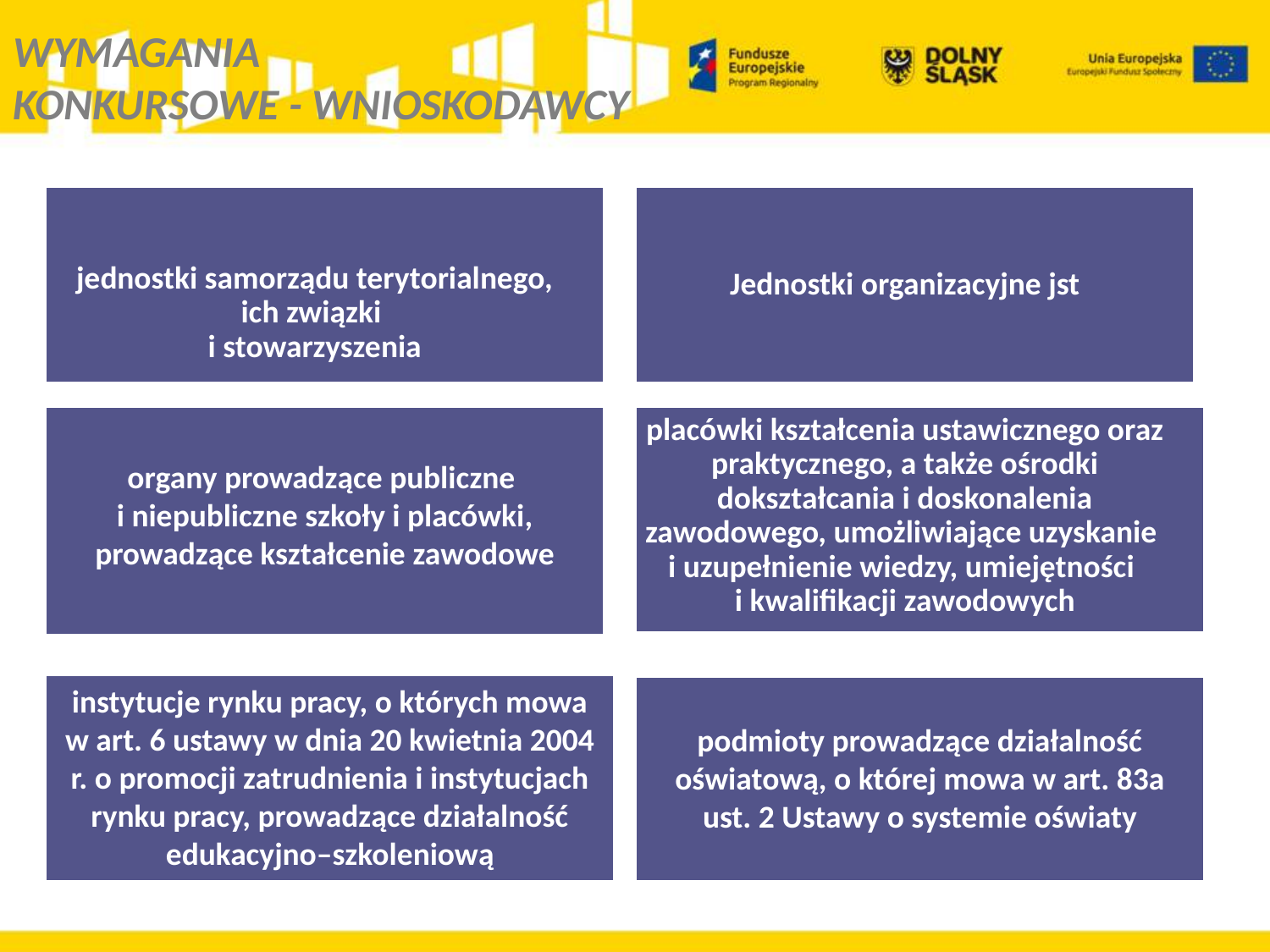

WYMAGANIA
KONKURSOWE - WNIOSKODAWCY

Jednostki organizacyjne jst

jednostki samorządu terytorialnego, ich związki
i stowarzyszenia

organy prowadzące publiczne
i niepubliczne szkoły i placówki, prowadzące kształcenie zawodowe

placówki kształcenia ustawicznego oraz praktycznego, a także ośrodki dokształcania i doskonalenia zawodowego, umożliwiające uzyskanie
i uzupełnienie wiedzy, umiejętności
i kwalifikacji zawodowych

instytucje rynku pracy, o których mowa w art. 6 ustawy w dnia 20 kwietnia 2004 r. o promocji zatrudnienia i instytucjach rynku pracy, prowadzące działalność edukacyjno–szkoleniową

podmioty prowadzące działalność oświatową, o której mowa w art. 83a ust. 2 Ustawy o systemie oświaty